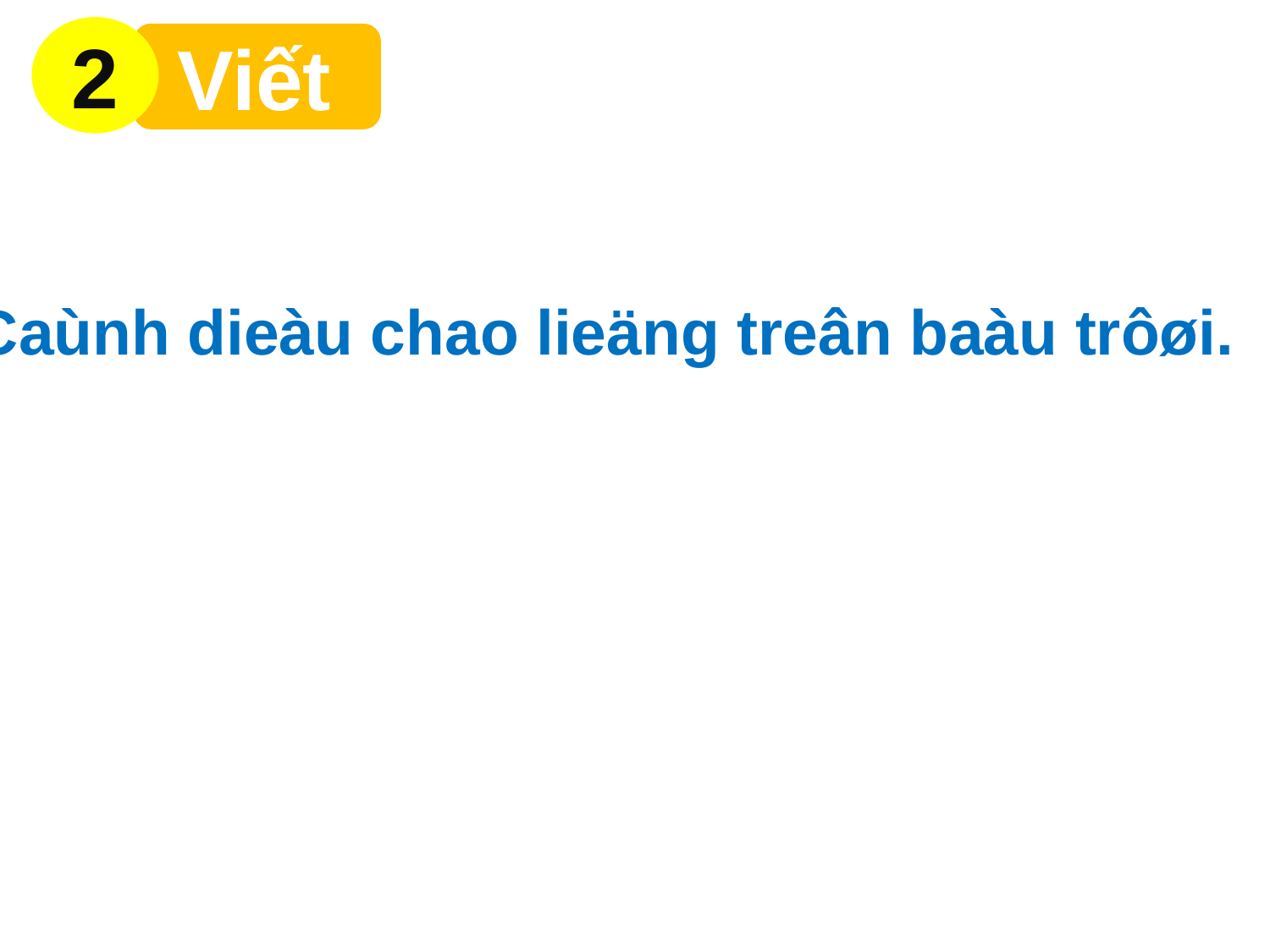

2
 Viết
Caùnh dieàu chao lieäng treân baàu trôøi.